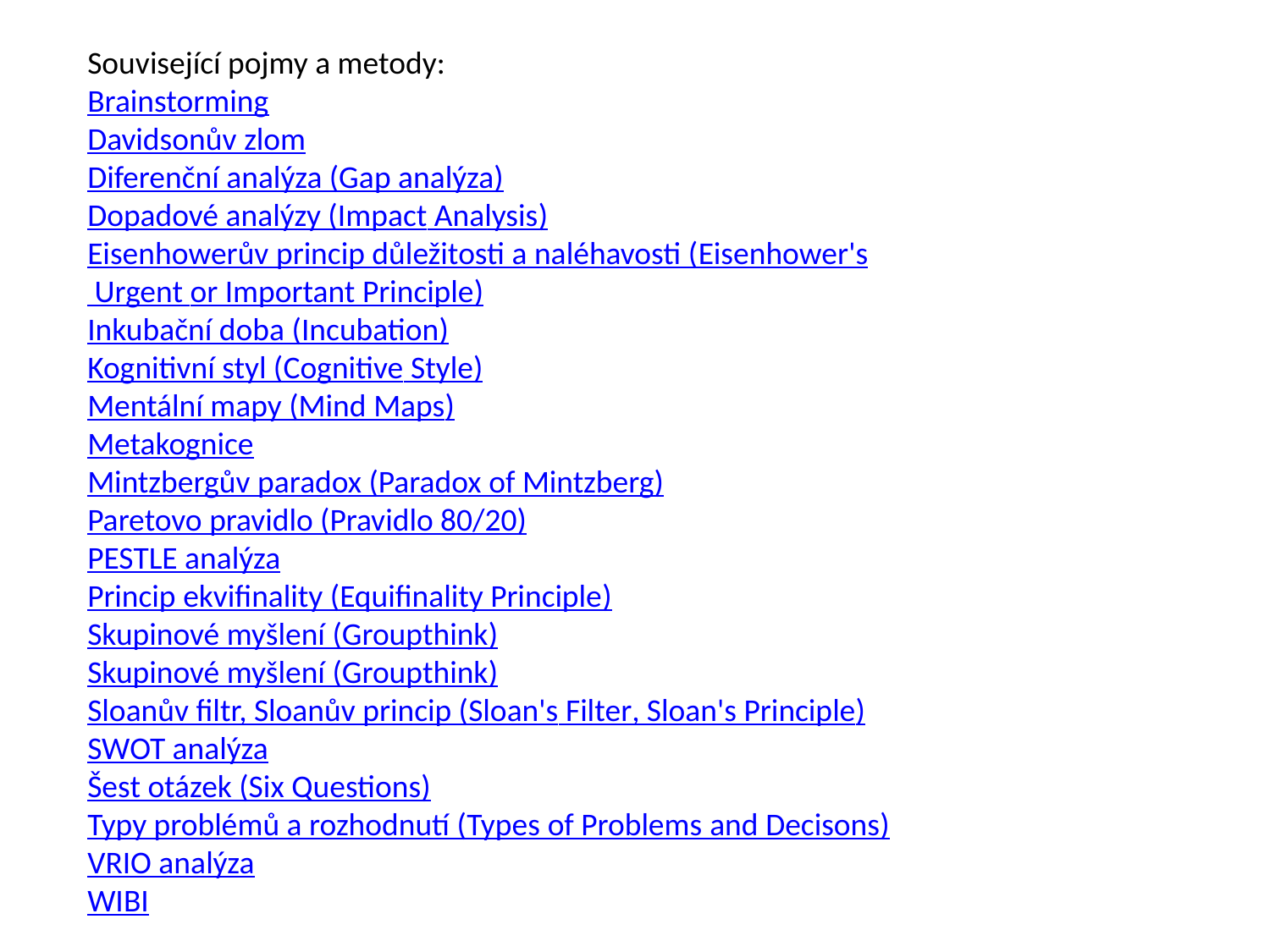

Související pojmy a metody:
Brainstorming
Davidsonův zlom
Diferenční analýza (Gap analýza)
Dopadové analýzy (Impact Analysis)
Eisenhowerův princip důležitosti a naléhavosti (Eisenhower's Urgent or Important Principle)
Inkubační doba (Incubation)
Kognitivní styl (Cognitive Style)
Mentální mapy (Mind Maps)
Metakognice
Mintzbergův paradox (Paradox of Mintzberg)
Paretovo pravidlo (Pravidlo 80/20)
PESTLE analýza
Princip ekvifinality (Equifinality Principle)
Skupinové myšlení (Groupthink)
Skupinové myšlení (Groupthink)
Sloanův filtr, Sloanův princip (Sloan's Filter, Sloan's Principle)
SWOT analýza
Šest otázek (Six Questions)
Typy problémů a rozhodnutí (Types of Problems and Decisons)
VRIO analýza
WIBI